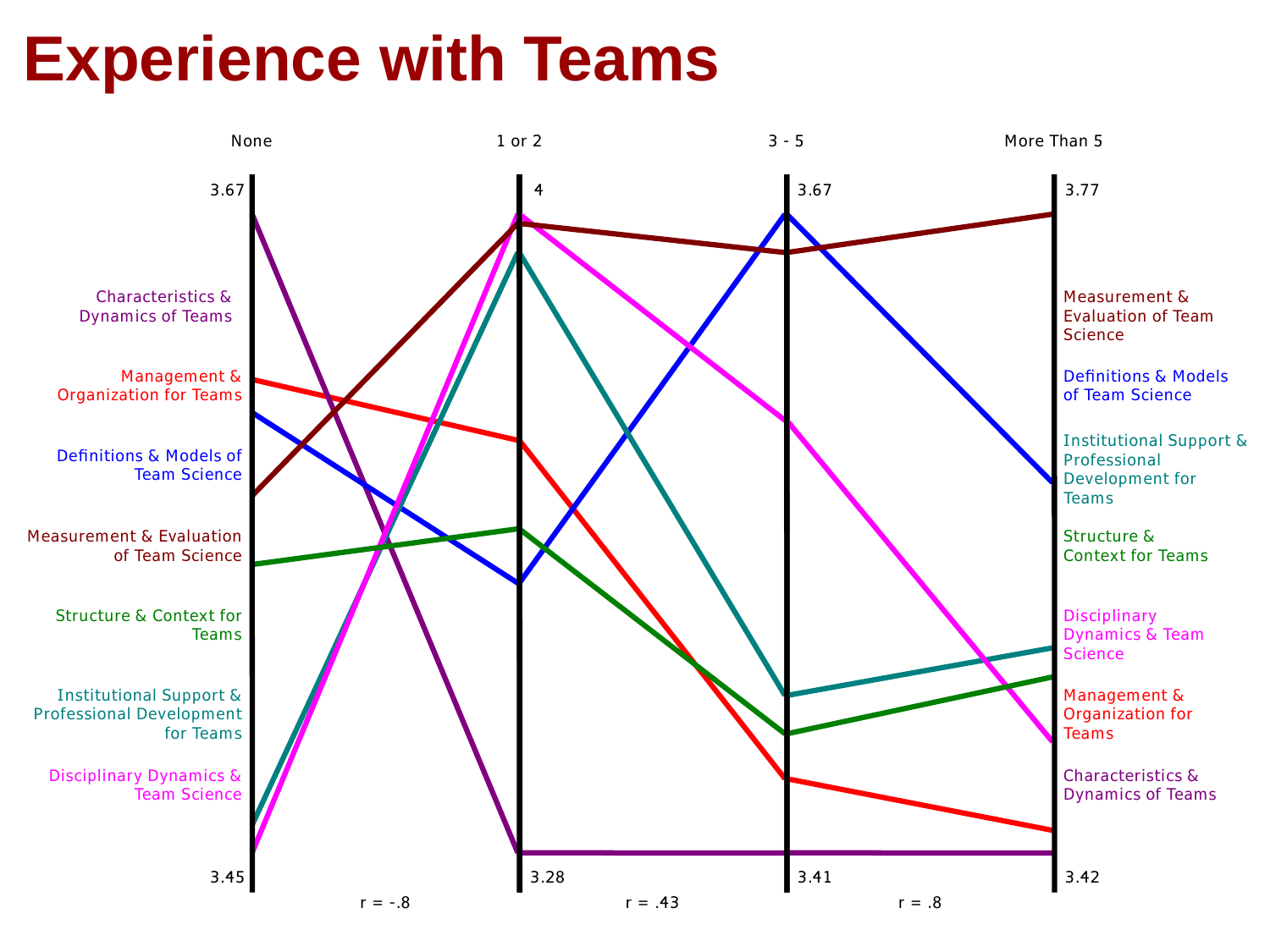

# Experience with Teams

None
1 or 2
3 - 5
More Than 5

 3.67
 4
 3.67
 3.77

Characteristics & Dynamics of Teams
Measurement & Evaluation of Team Science
Management & Organization for Teams
Definitions & Models of Team Science

Institutional Support & Professional Development for Teams

Definitions & Models of Team Science
Measurement & Evaluation of Team Science
Structure & Context for Teams

Structure & Context for Teams
Disciplinary Dynamics & Team Science

Institutional Support & Professional Development for Teams
Management & Organization for Teams
Disciplinary Dynamics & Team Science
Characteristics & Dynamics of Teams

 3.45
 3.28
 3.41
 3.42
r = -.8
r = .43
r = .8